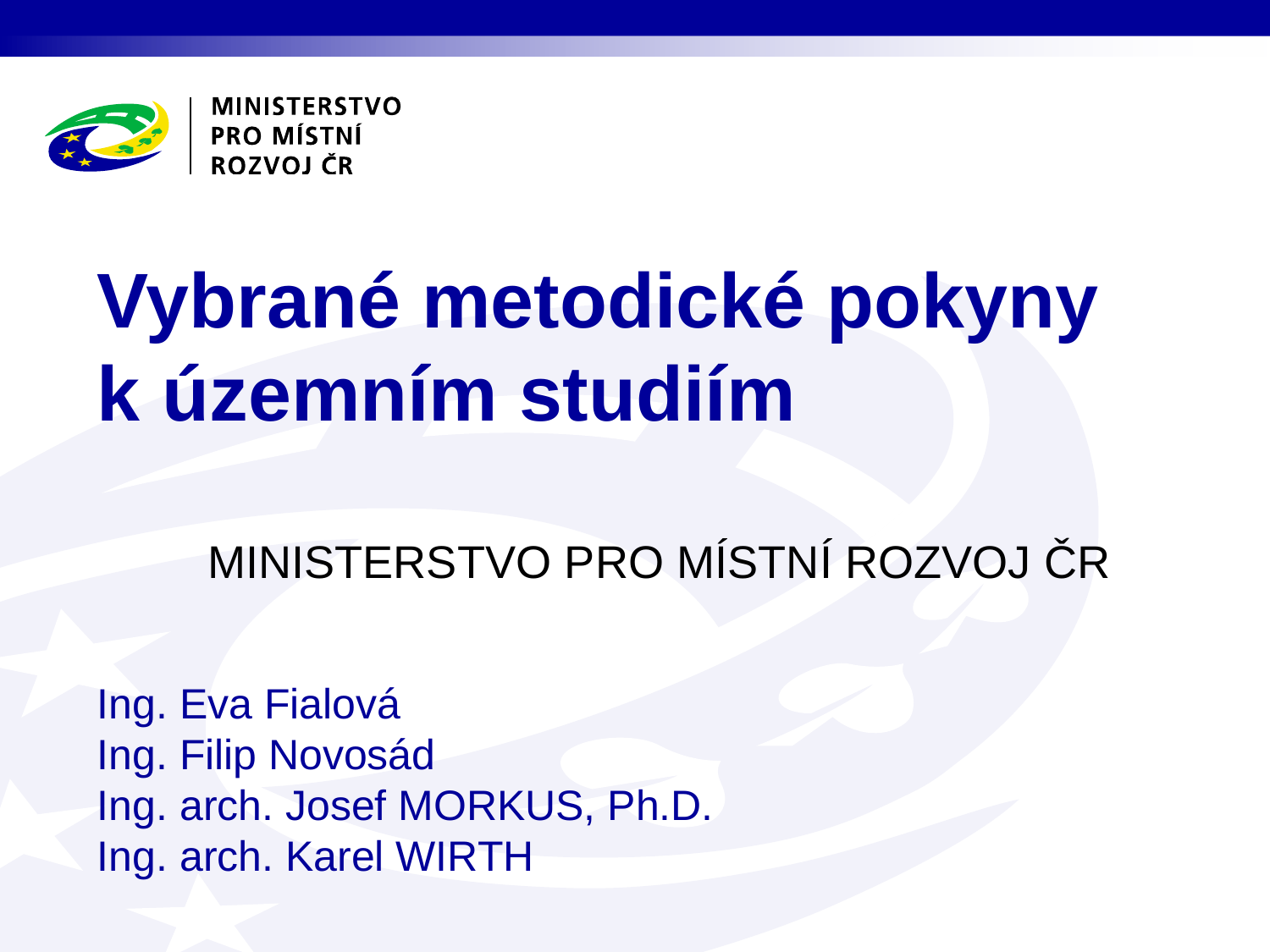

# Vybrané metodické pokyny k územním studiím
Ing. Eva Fialová
Ing. Filip Novosád
Ing. arch. Josef MORKUS, Ph.D.
Ing. arch. Karel WIRTH